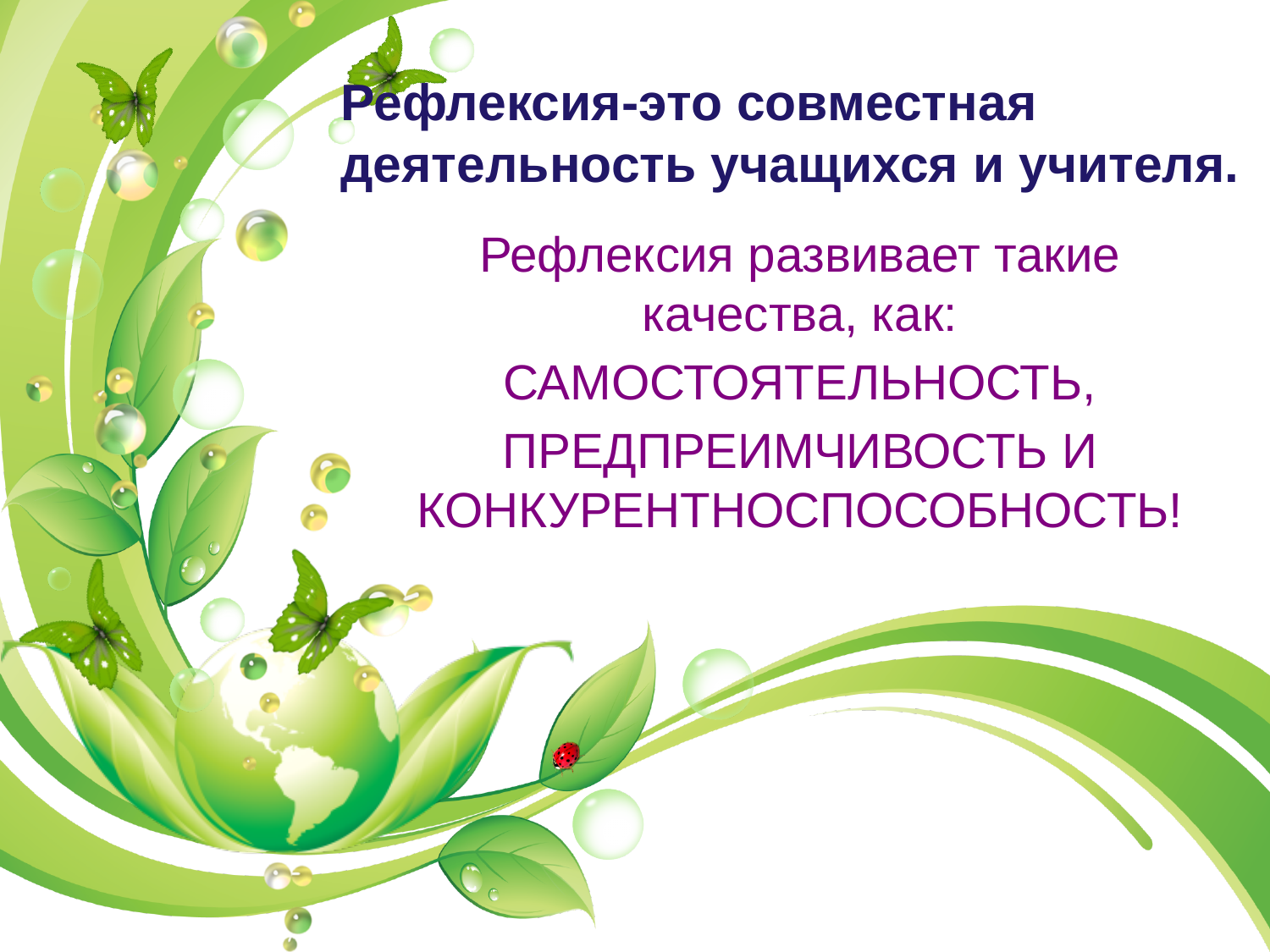

# Рефлексия-это совместная деятельность учащихся и учителя.
Рефлексия развивает такие качества, как:
САМОСТОЯТЕЛЬНОСТЬ,
ПРЕДПРЕИМЧИВОСТЬ И КОНКУРЕНТНОСПОСОБНОСТЬ!